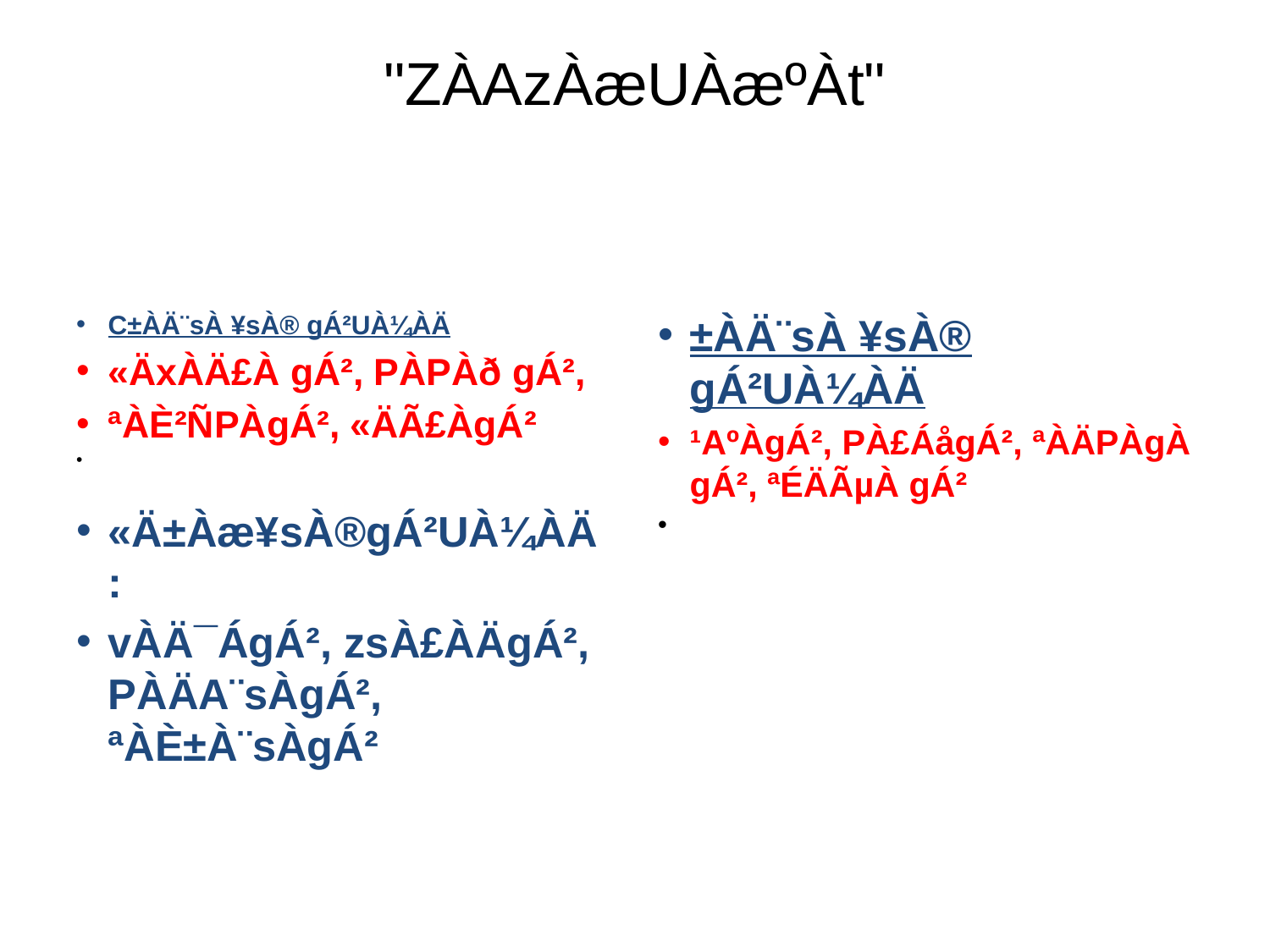

# "ZÀAzÀæUÀæºÀt"

C±ÀÄ¨sÀ ¥sÀ® gÁ²UÀ¼ÀÄ
«ÄxÀÄ£À gÁ², PÀPÀð gÁ²,
ªÀÈ²ÑPÀgÁ², «ÄÃ£ÀgÁ²

«Ä±Àæ¥sÀ®gÁ²UÀ¼ÀÄ :
vÀÄ¯ÁgÁ², zsÀ£ÀÄgÁ², PÀÄA¨sÀgÁ², ªÀÈ±À¨sÀgÁ²

±ÀÄ¨sÀ ¥sÀ® gÁ²UÀ¼ÀÄ
¹AºÀgÁ², PÀ£ÁågÁ², ªÀÄPÀgÀ gÁ², ªÉÄÃµÀ gÁ²